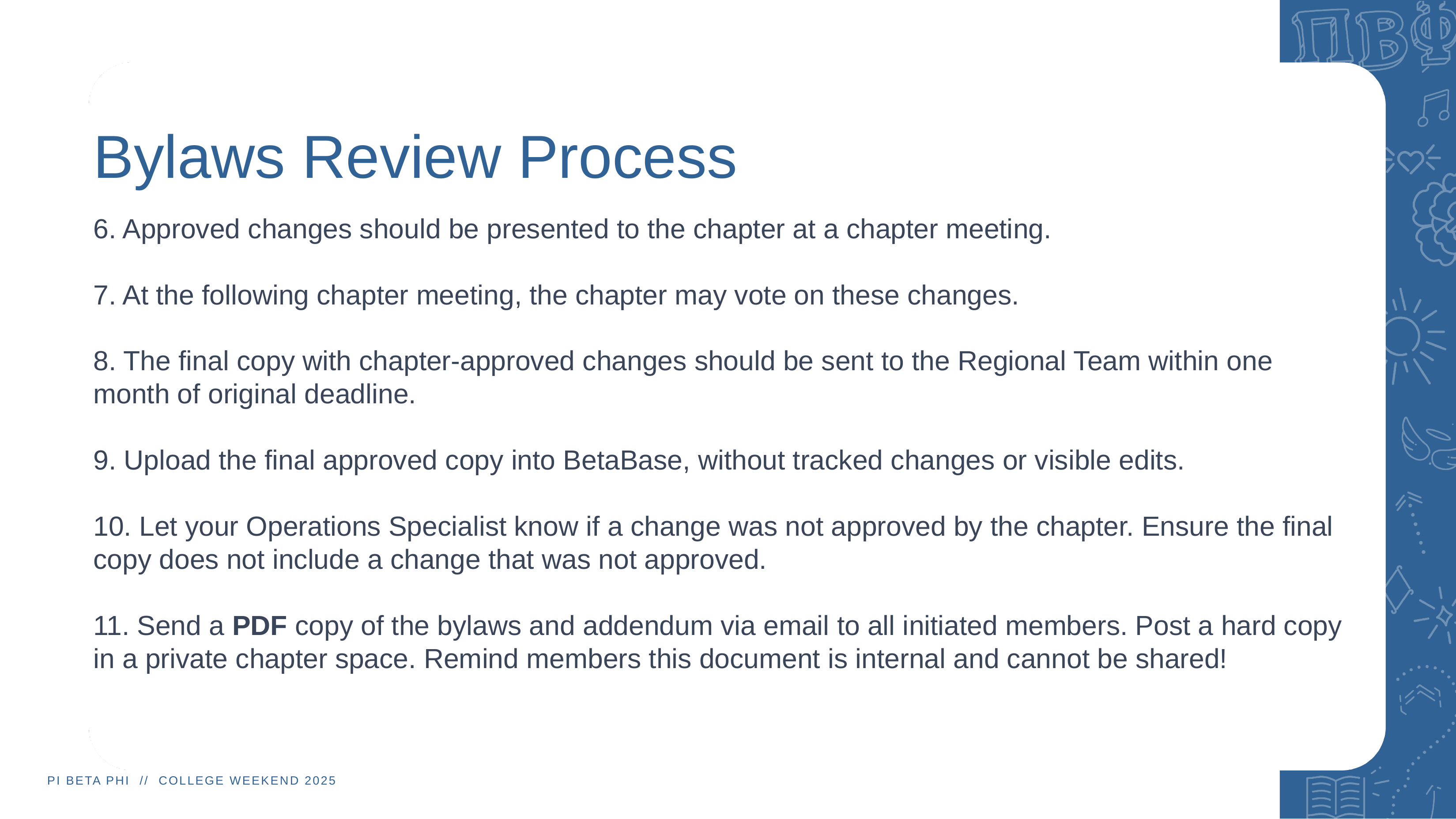

# Bylaws Review Process
6. Approved changes should be presented to the chapter at a chapter meeting.

7. At the following chapter meeting, the chapter may vote on these changes.

8. The final copy with chapter-approved changes should be sent to the Regional Team within one month of original deadline.

9. Upload the final approved copy into BetaBase, without tracked changes or visible edits.

10. Let your Operations Specialist know if a change was not approved by the chapter. Ensure the final copy does not include a change that was not approved.​

11. Send a PDF copy of the bylaws and addendum via email to all initiated members. Post a hard copy in a private chapter space. Remind members this document is internal and cannot be shared!